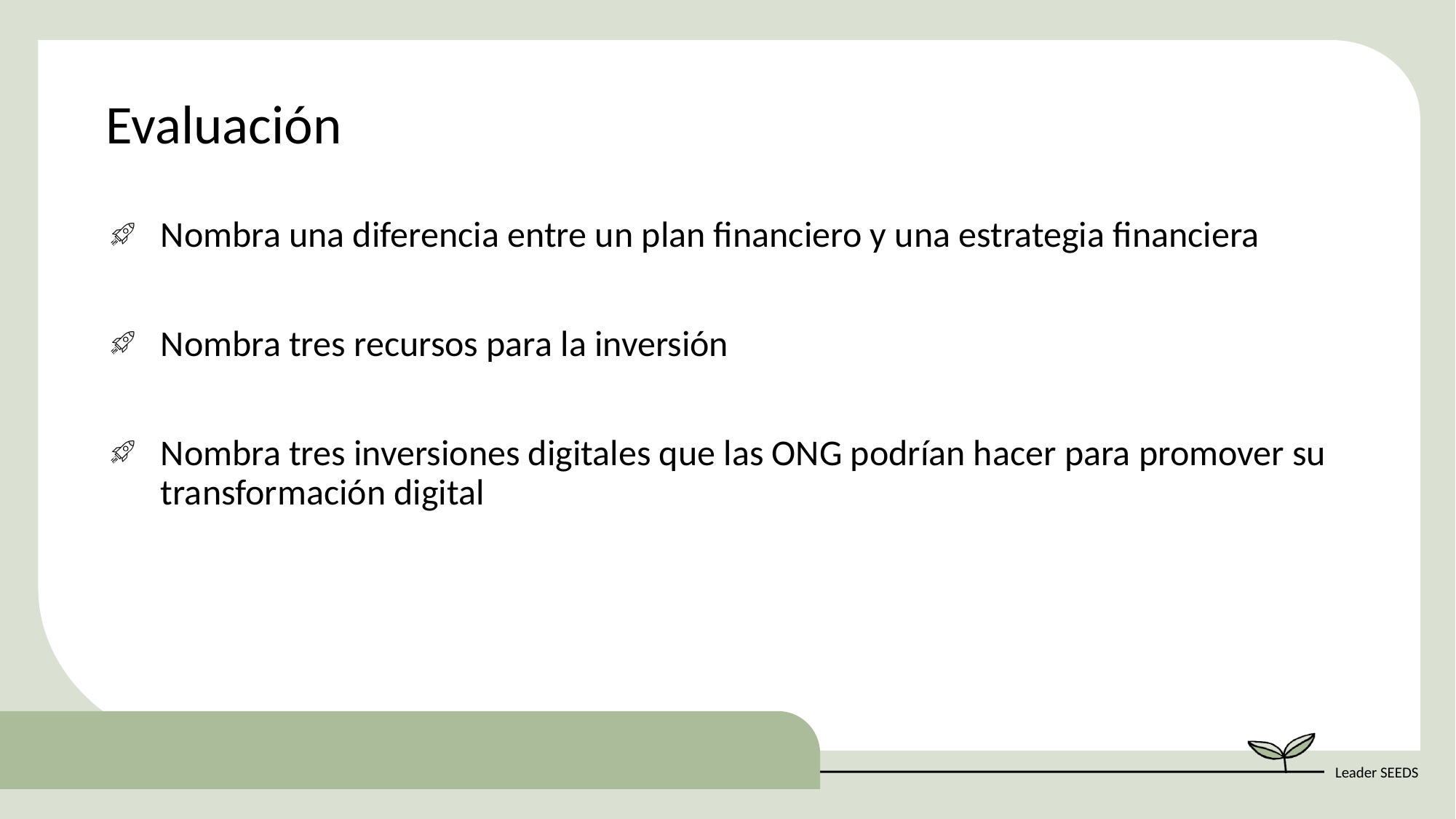

Evaluación
Nombra una diferencia entre un plan financiero y una estrategia financiera

Nombra tres recursos para la inversión

Nombra tres inversiones digitales que las ONG podrían hacer para promover su transformación digital